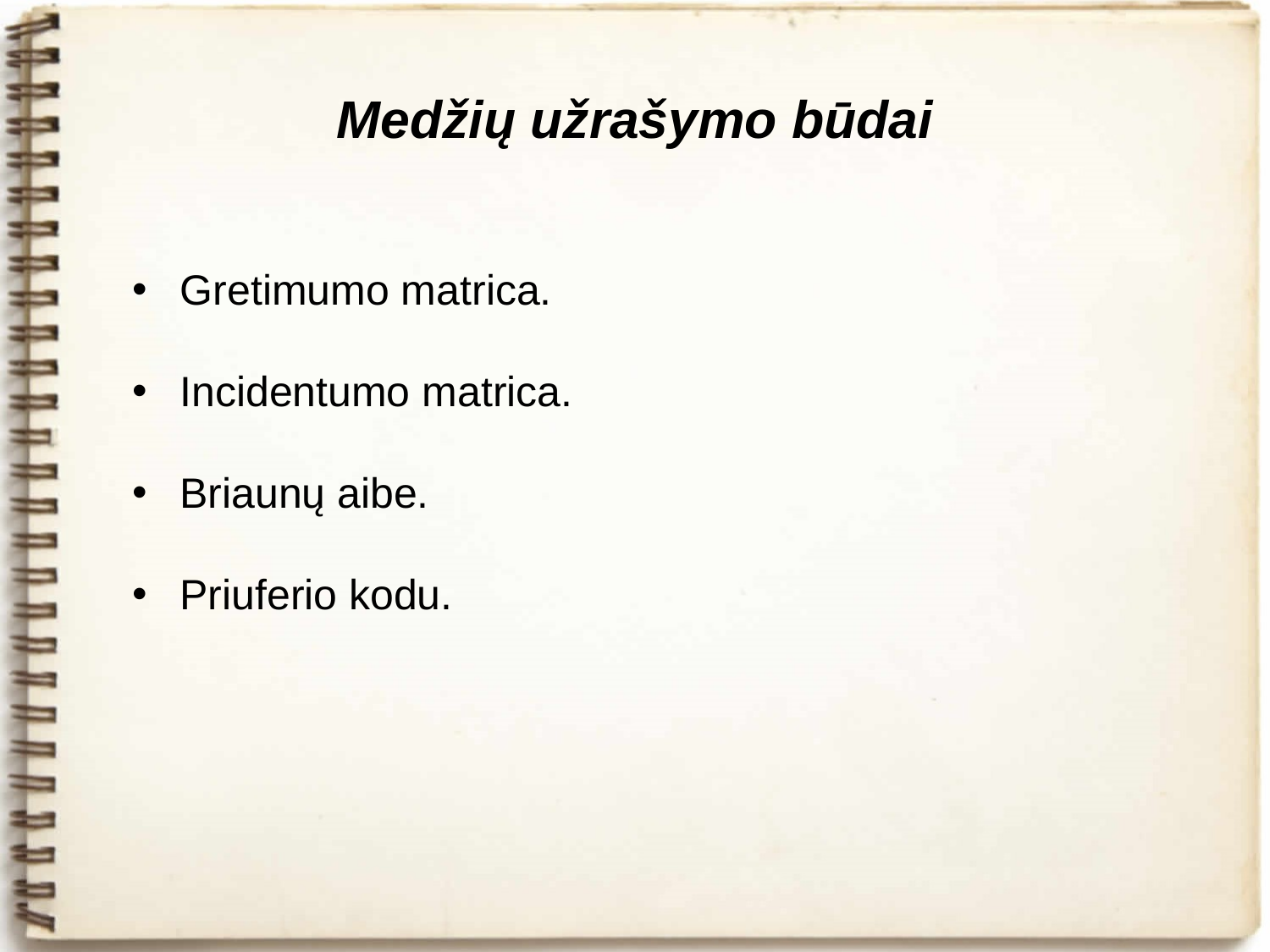

# Medžių užrašymo būdai

Gretimumo matrica.

Incidentumo matrica.

Briaunų aibe.

Priuferio kodu.